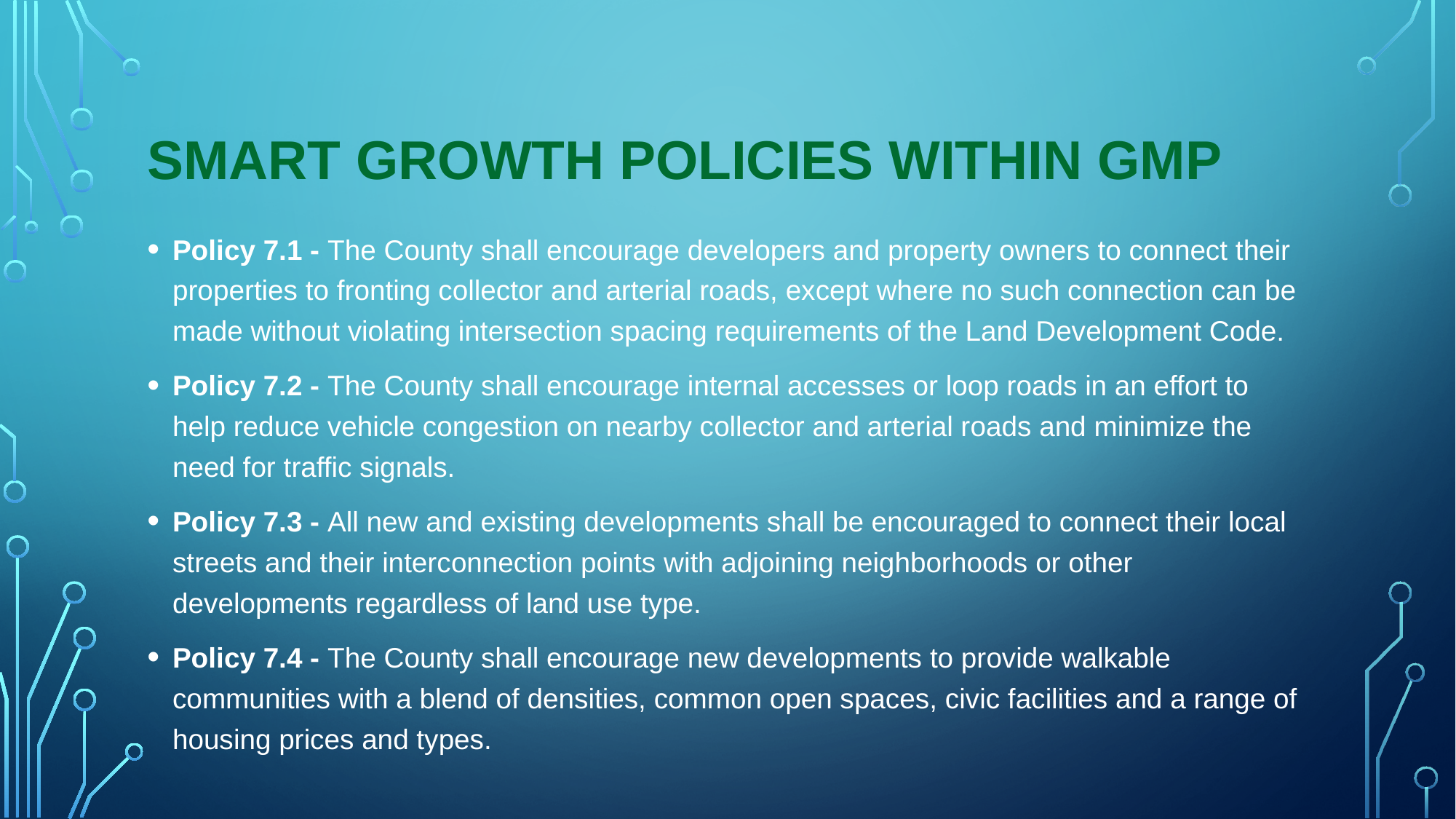

# Smart Growth Policies within GMP
Policy 7.1 - The County shall encourage developers and property owners to connect their properties to fronting collector and arterial roads, except where no such connection can be made without violating intersection spacing requirements of the Land Development Code.
Policy 7.2 - The County shall encourage internal accesses or loop roads in an effort to help reduce vehicle congestion on nearby collector and arterial roads and minimize the need for traffic signals.
Policy 7.3 - All new and existing developments shall be encouraged to connect their local streets and their interconnection points with adjoining neighborhoods or other developments regardless of land use type.
Policy 7.4 - The County shall encourage new developments to provide walkable communities with a blend of densities, common open spaces, civic facilities and a range of housing prices and types.